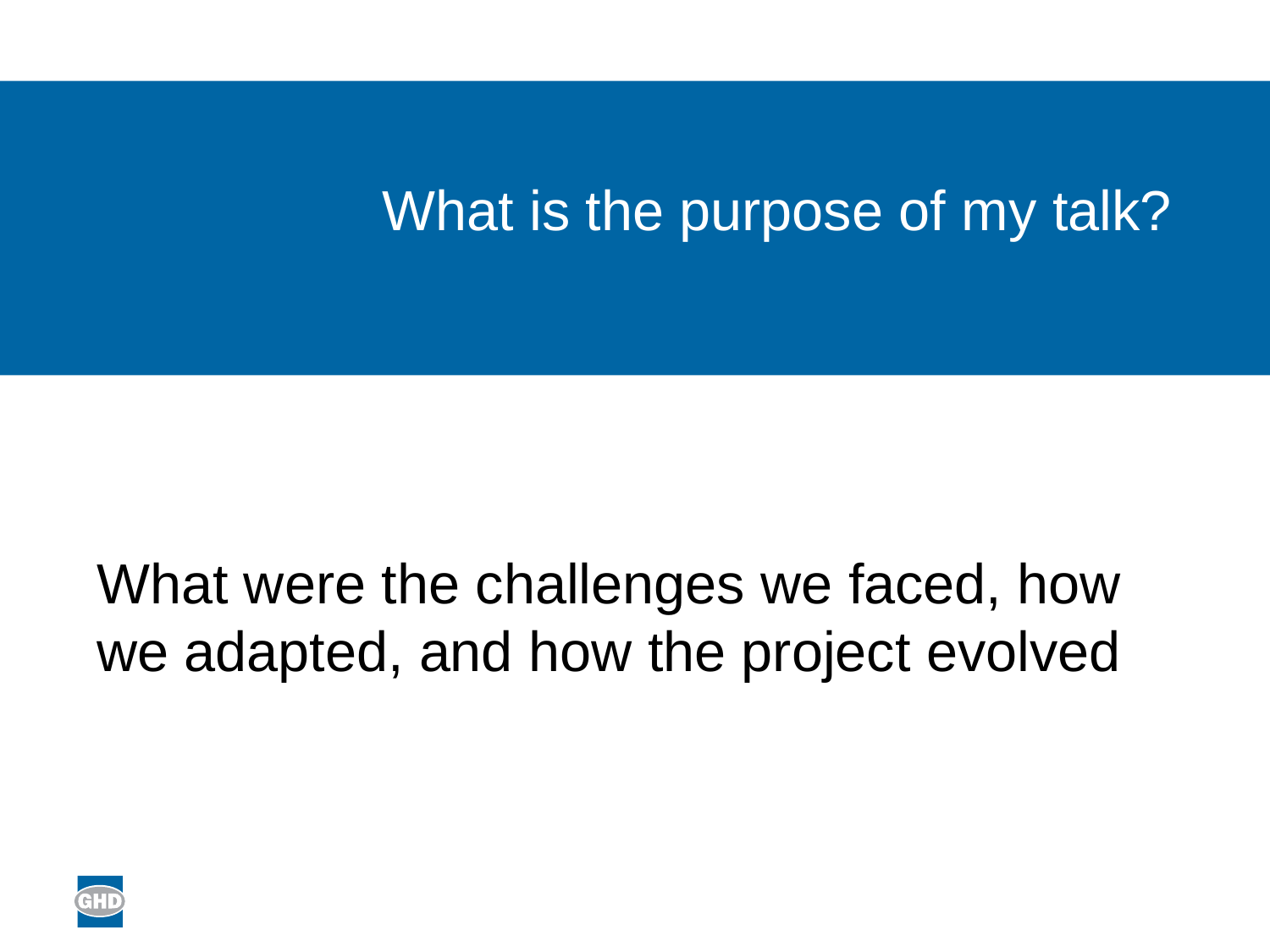

What is the purpose of my talk?
What were the challenges we faced, how we adapted, and how the project evolved
# What Were the